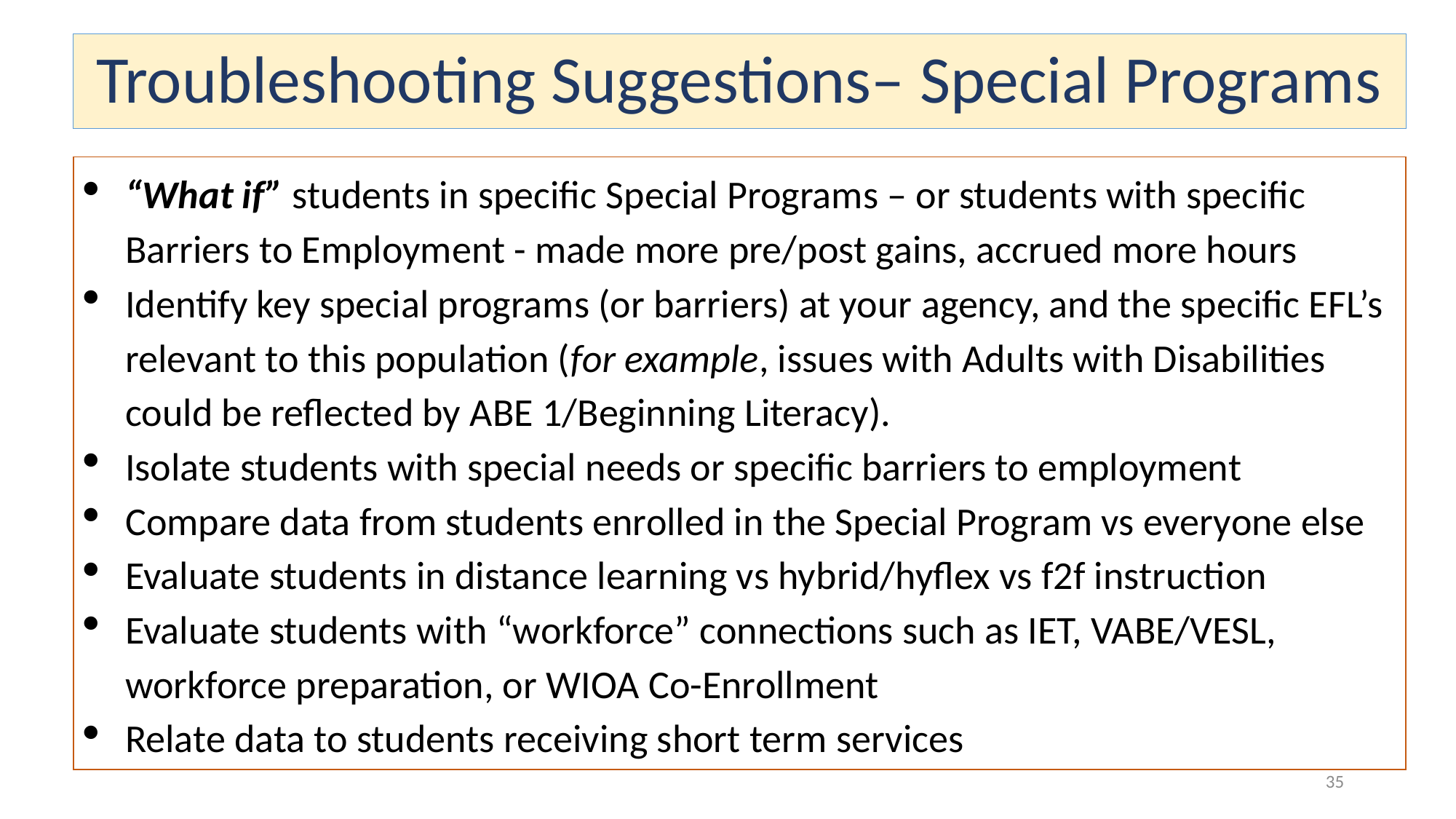

# Troubleshooting Suggestions– Special Programs
“What if” students in specific Special Programs – or students with specific Barriers to Employment - made more pre/post gains, accrued more hours
Identify key special programs (or barriers) at your agency, and the specific EFL’s relevant to this population (for example, issues with Adults with Disabilities could be reflected by ABE 1/Beginning Literacy).
Isolate students with special needs or specific barriers to employment
Compare data from students enrolled in the Special Program vs everyone else
Evaluate students in distance learning vs hybrid/hyflex vs f2f instruction
Evaluate students with “workforce” connections such as IET, VABE/VESL, workforce preparation, or WIOA Co-Enrollment
Relate data to students receiving short term services

35